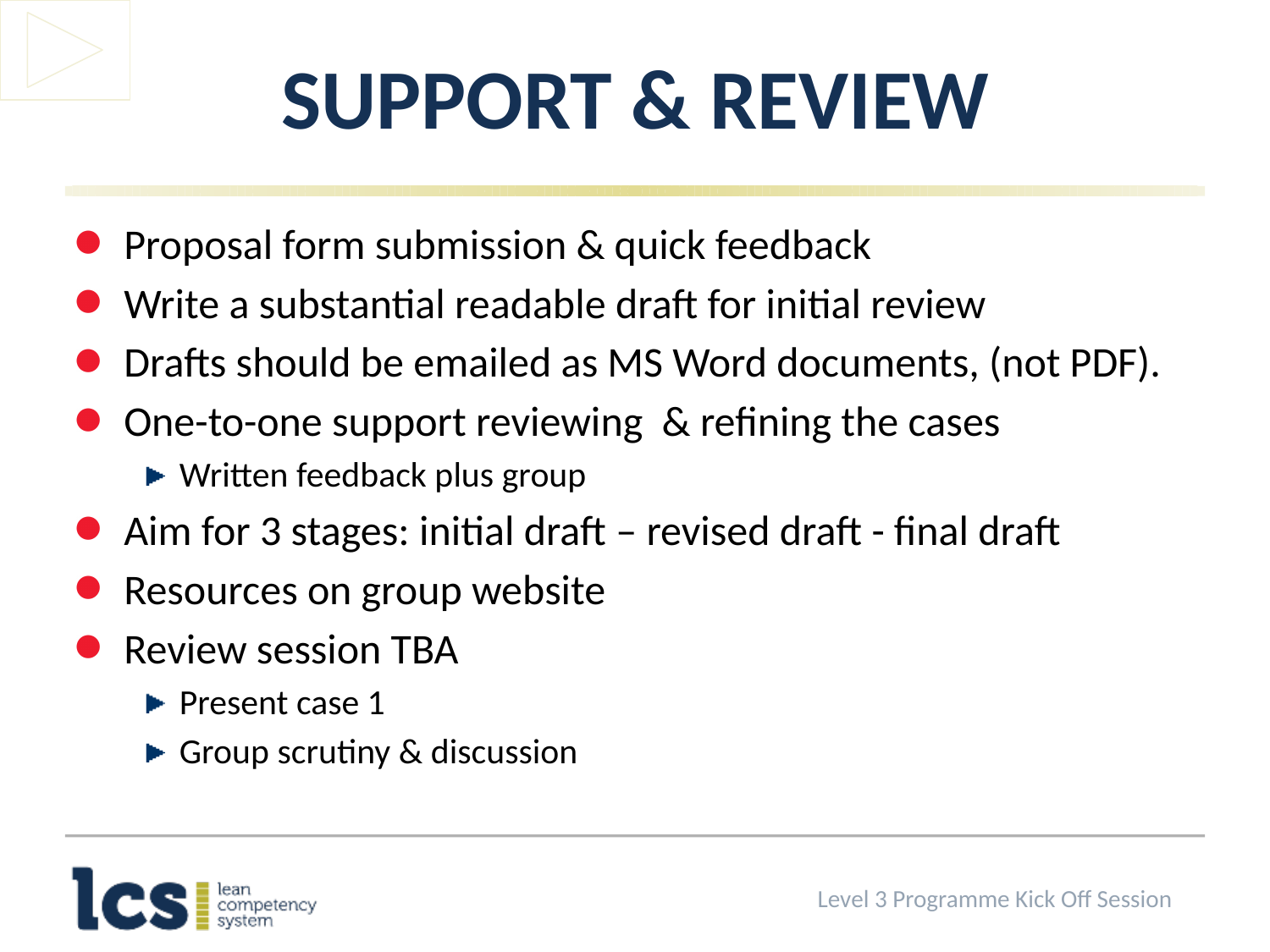

# Support & Review
Proposal form submission & quick feedback
Write a substantial readable draft for initial review
Drafts should be emailed as MS Word documents, (not PDF).
One-to-one support reviewing  & refining the cases
Written feedback plus group
Aim for 3 stages: initial draft – revised draft - final draft
Resources on group website
Review session TBA
Present case 1
Group scrutiny & discussion

Level 3 Programme Kick Off Session